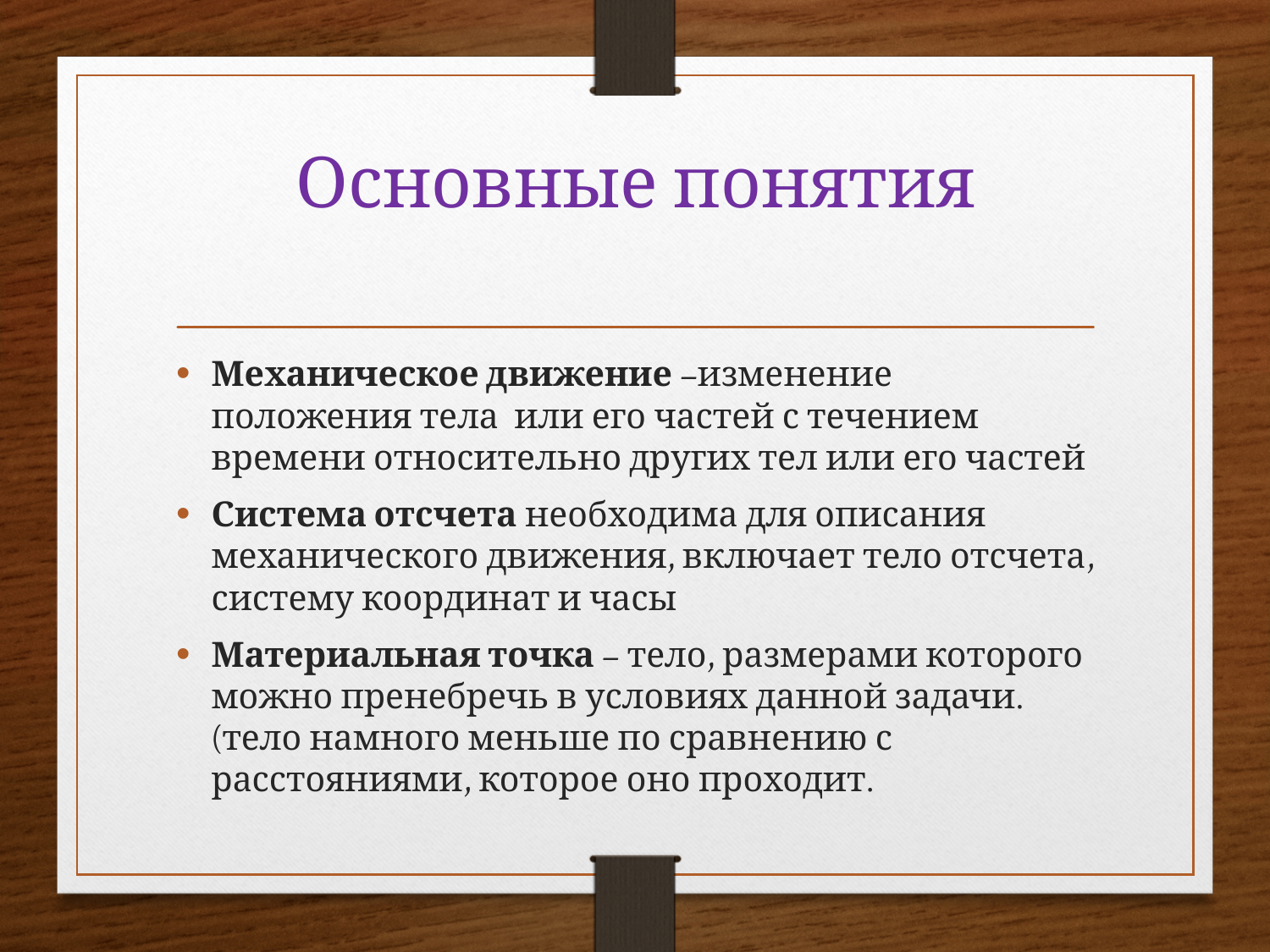

# Основные понятия
Механическое движение –изменение положения тела  или его частей с течением времени относительно других тел или его частей
Система отсчета необходима для описания механического движения, включает тело отсчета, систему координат и часы
Материальная точка – тело, размерами которого можно пренебречь в условиях данной задачи. (тело намного меньше по сравнению с расстояниями, которое оно проходит.